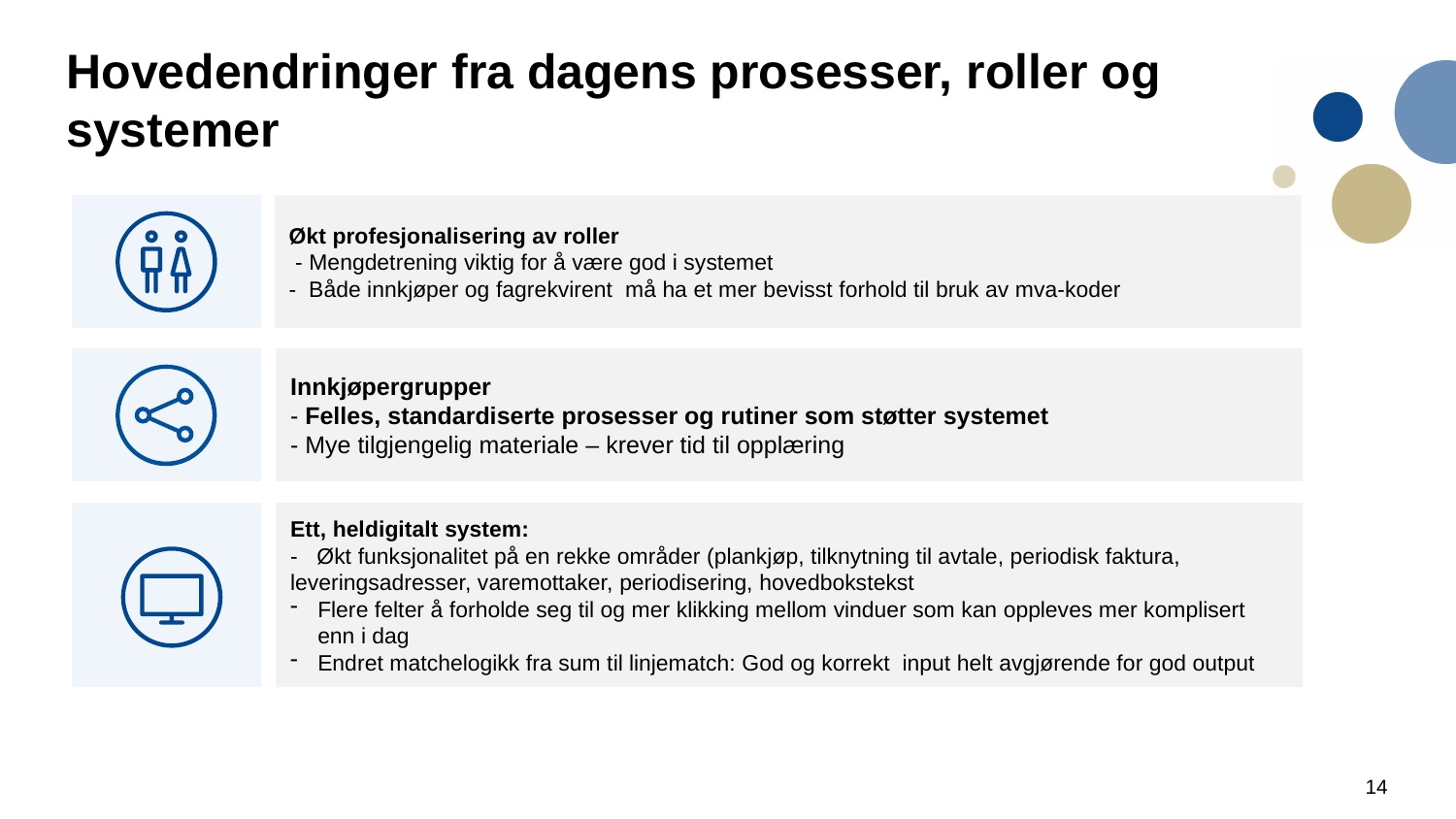

# Hovedendringer fra dagens prosesser, roller og systemer

Økt profesjonalisering av roller
 - Mengdetrening viktig for å være god i systemet
-  Både innkjøper og fagrekvirent  må ha et mer bevisst forhold til bruk av mva-koder

Innkjøpergrupper
- Felles, standardiserte prosesser og rutiner som støtter systemet
- Mye tilgjengelig materiale – krever tid til opplæring

Ett, heldigitalt system:
-   Økt funksjonalitet på en rekke områder (plankjøp, tilknytning til avtale, periodisk faktura,         leveringsadresser, varemottaker, periodisering, hovedbokstekst
Flere felter å forholde seg til og mer klikking mellom vinduer som kan oppleves mer komplisert enn i dag
Endret matchelogikk fra sum til linjematch: God og korrekt  input helt avgjørende for god output